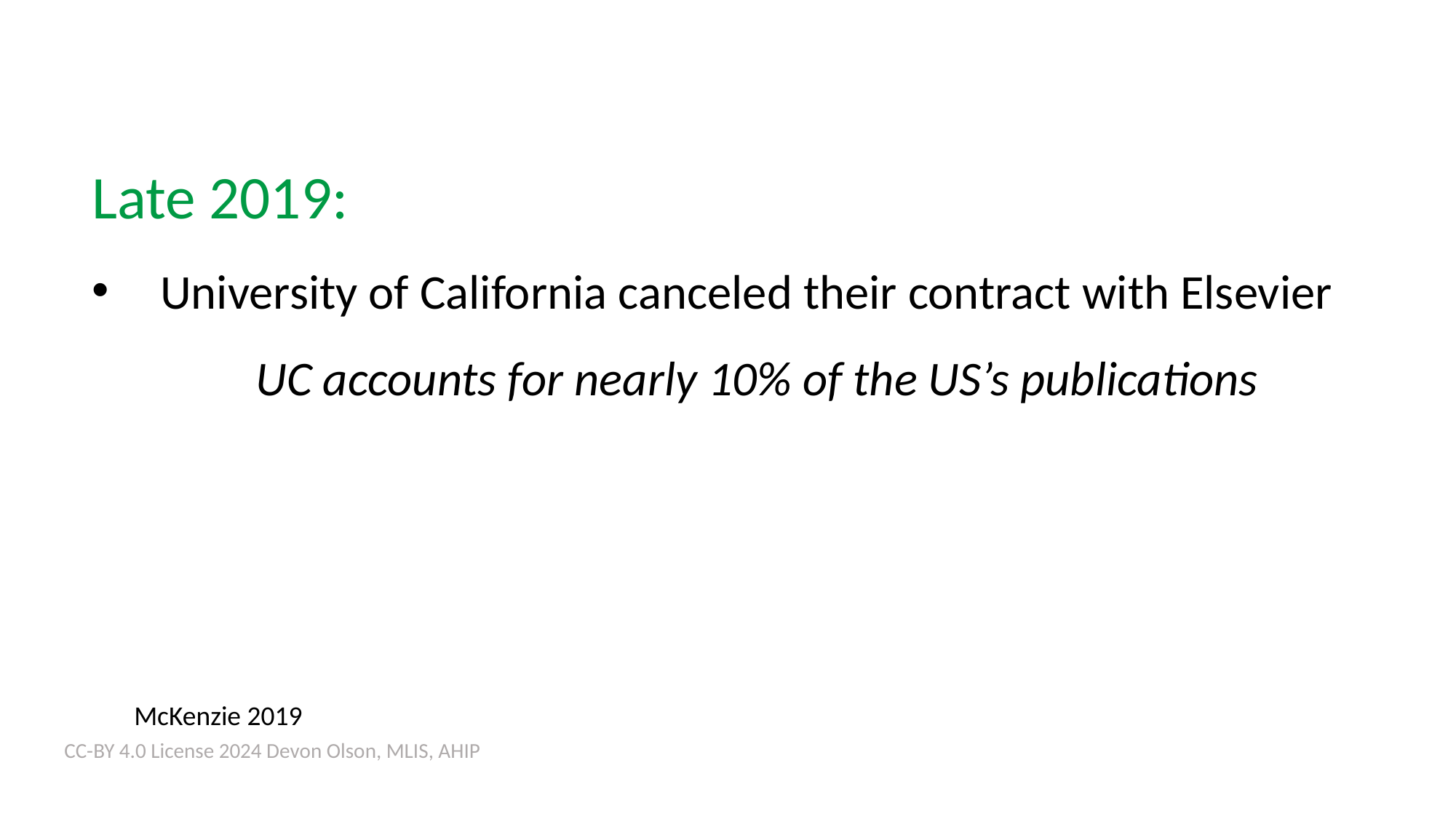

Late 2019:
University of California canceled their contract with Elsevier
UC accounts for nearly 10% of the US’s publications
McKenzie 2019
CC-BY 4.0 License 2024 Devon Olson, MLIS, AHIP